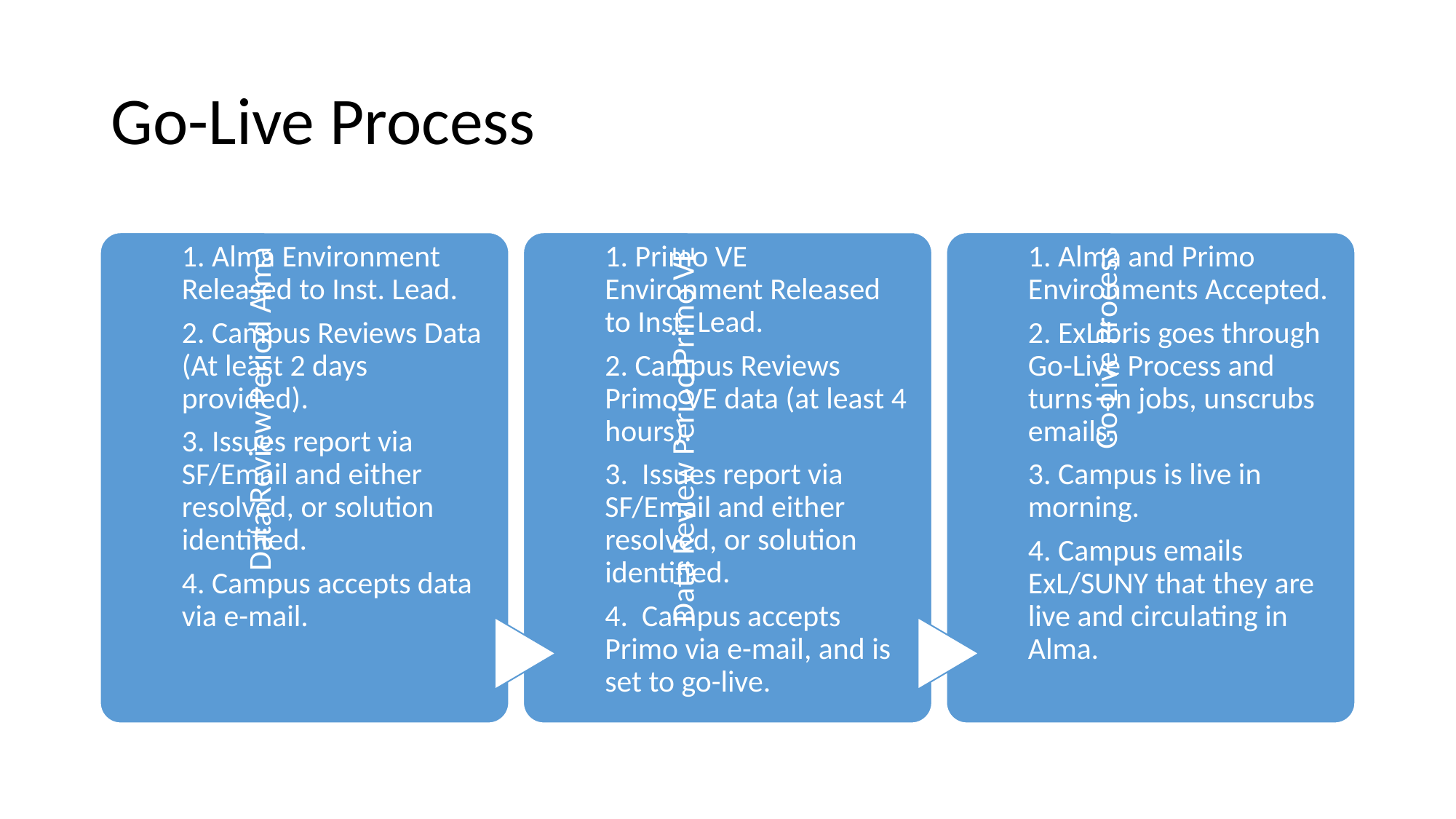

# Go-Live Process
Data Review Period Alma
1. Alma Environment Released to Inst. Lead.
2. Campus Reviews Data (At least 2 days provided).
3. Issues report via SF/Email and either resolved, or solution identified.
4. Campus accepts data via e-mail.
Data Review Period Primo VE
1. Primo VE Environment Released to Inst. Lead.
2. Campus Reviews Primo VE data (at least 4 hours).
3.  Issues report via SF/Email and either resolved, or solution identified.
4.  Campus accepts Primo via e-mail, and is set to go-live.
Go-Live Process
1. Alma and Primo Environments Accepted.
2. ExLibris goes through Go-Live Process and turns on jobs, unscrubs emails.
3. Campus is live in morning.
4. Campus emails ExL/SUNY that they are live and circulating in Alma.